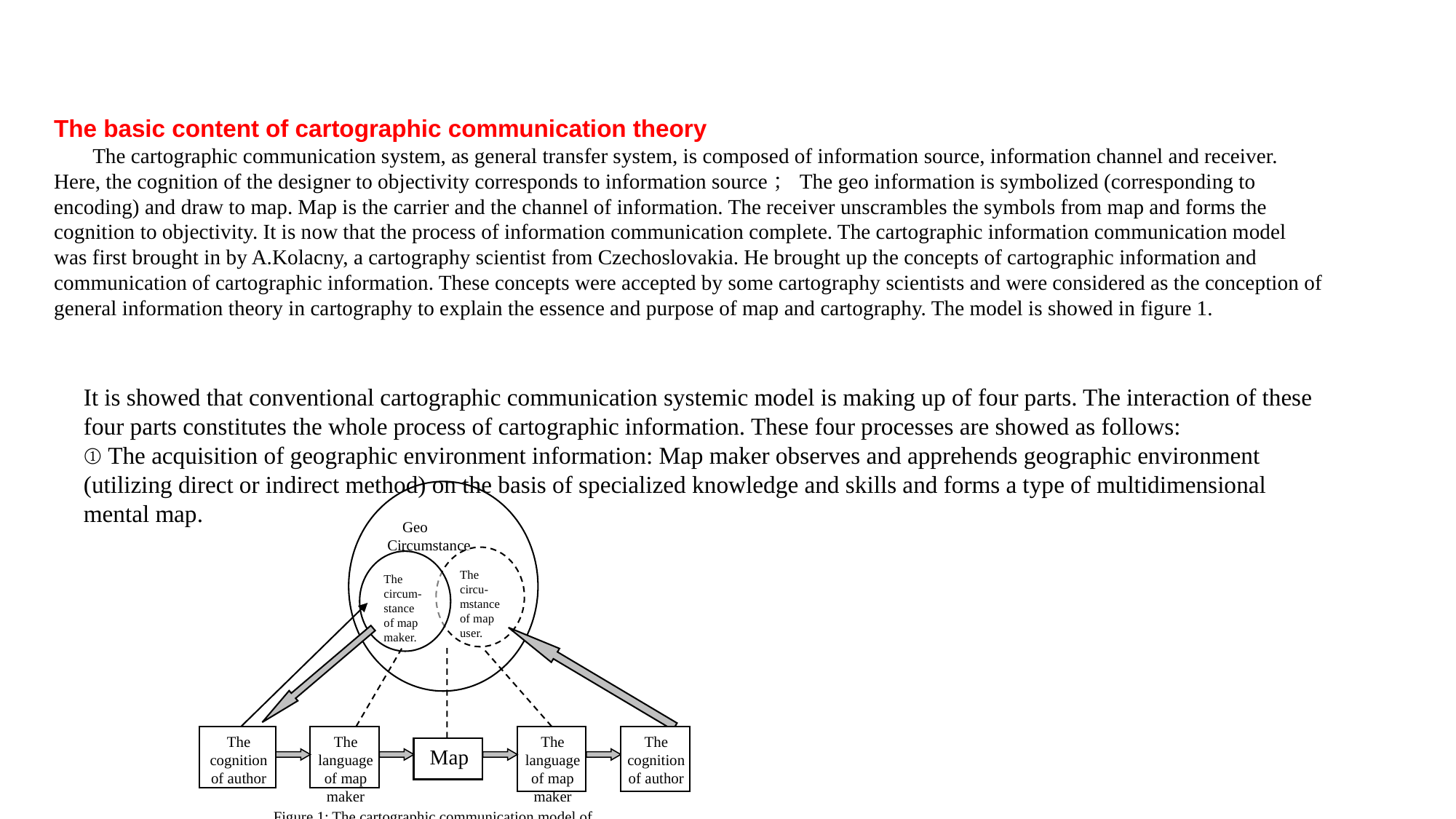

The basic content of cartographic communication theory
The cartographic communication system, as general transfer system, is composed of information source, information channel and receiver. Here, the cognition of the designer to objectivity corresponds to information source；The geo information is symbolized (corresponding to encoding) and draw to map. Map is the carrier and the channel of information. The receiver unscrambles the symbols from map and forms the cognition to objectivity. It is now that the process of information communication complete. The cartographic information communication model was first brought in by A.Kolacny, a cartography scientist from Czechoslovakia. He brought up the concepts of cartographic information and communication of cartographic information. These concepts were accepted by some cartography scientists and were considered as the conception of general information theory in cartography to explain the essence and purpose of map and cartography. The model is showed in figure 1.

It is showed that conventional cartographic communication systemic model is making up of four parts. The interaction of these four parts constitutes the whole process of cartographic information. These four processes are showed as follows:
① The acquisition of geographic environment information: Map maker observes and apprehends geographic environment (utilizing direct or indirect method) on the basis of specialized knowledge and skills and forms a type of multidimensional mental map.

Geo Circumstance
The circu-
mstance of map user.

The circum-
stance of map maker.

The cognition of author
The language of map maker
The language of map maker

The cognition of author

Map

Figure 1: The cartographic communication model of A.Kolacny